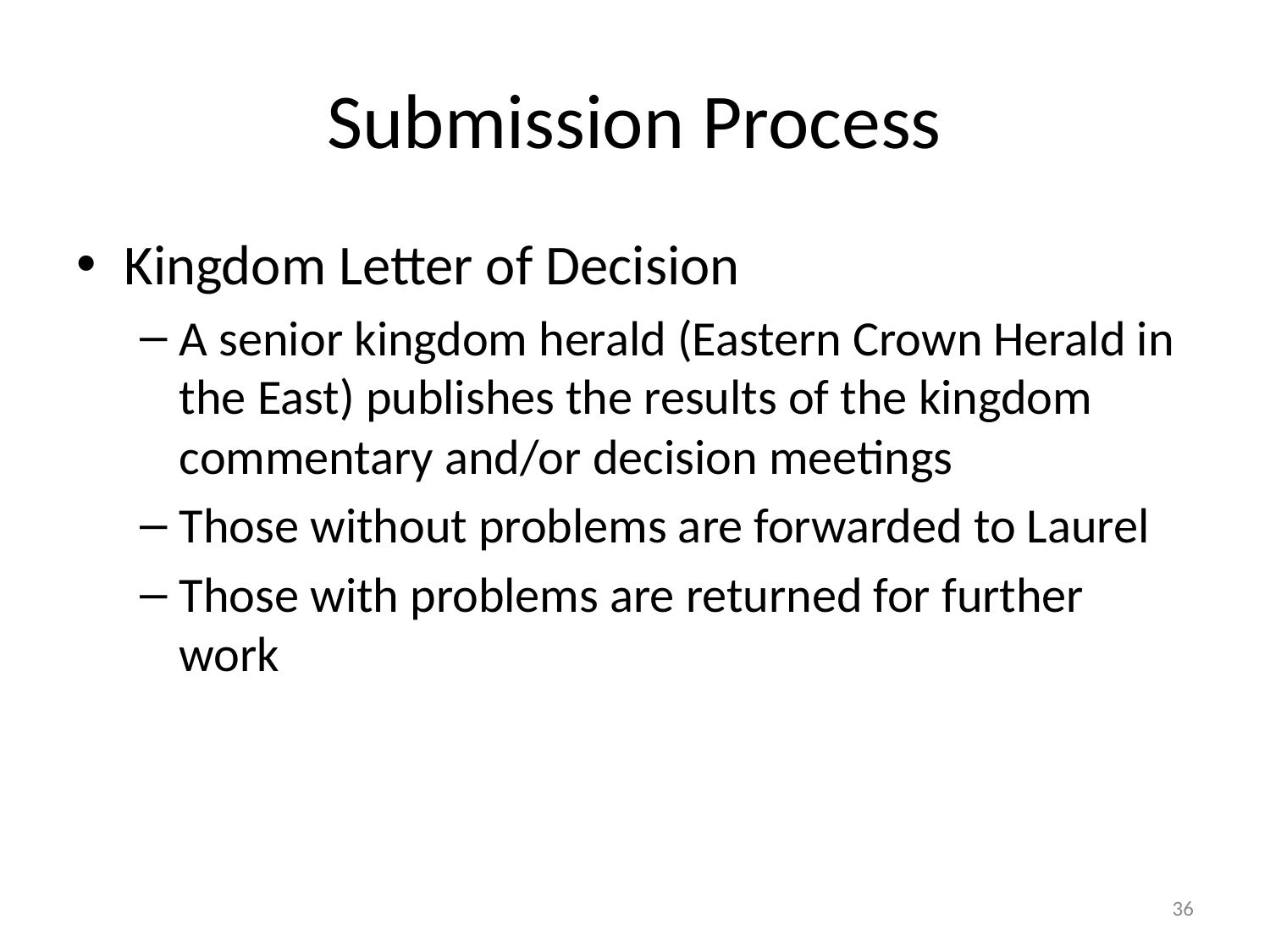

# Submission Process
Kingdom Letter of Decision
A senior kingdom herald (Eastern Crown Herald in the East) publishes the results of the kingdom commentary and/or decision meetings
Those without problems are forwarded to Laurel
Those with problems are returned for further work

36